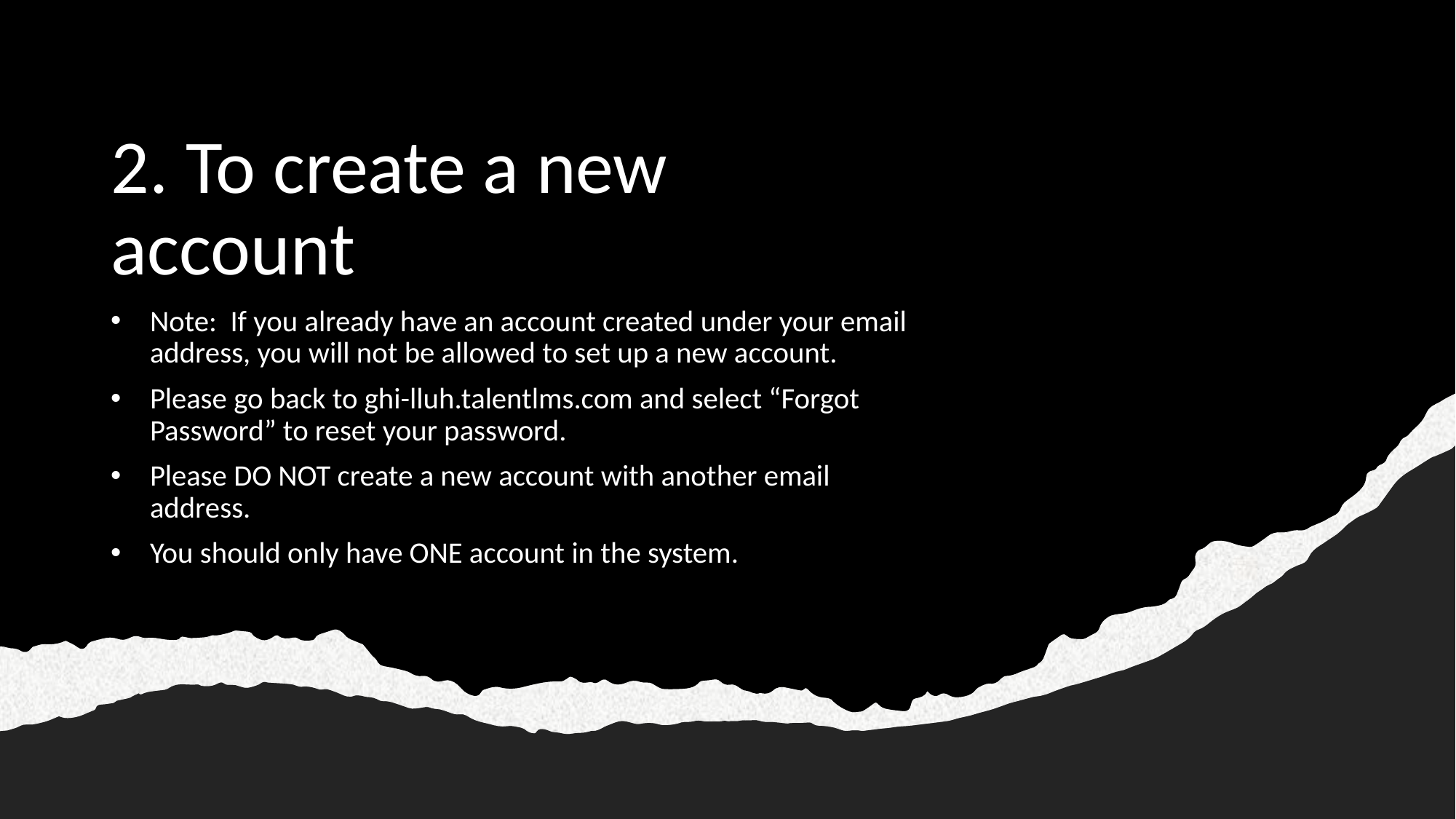

# 2. To create a new account
Note:  If you already have an account created under your email address, you will not be allowed to set up a new account.
Please go back to ghi-lluh.talentlms.com and select “Forgot Password” to reset your password.
Please DO NOT create a new account with another email address.
You should only have ONE account in the system.